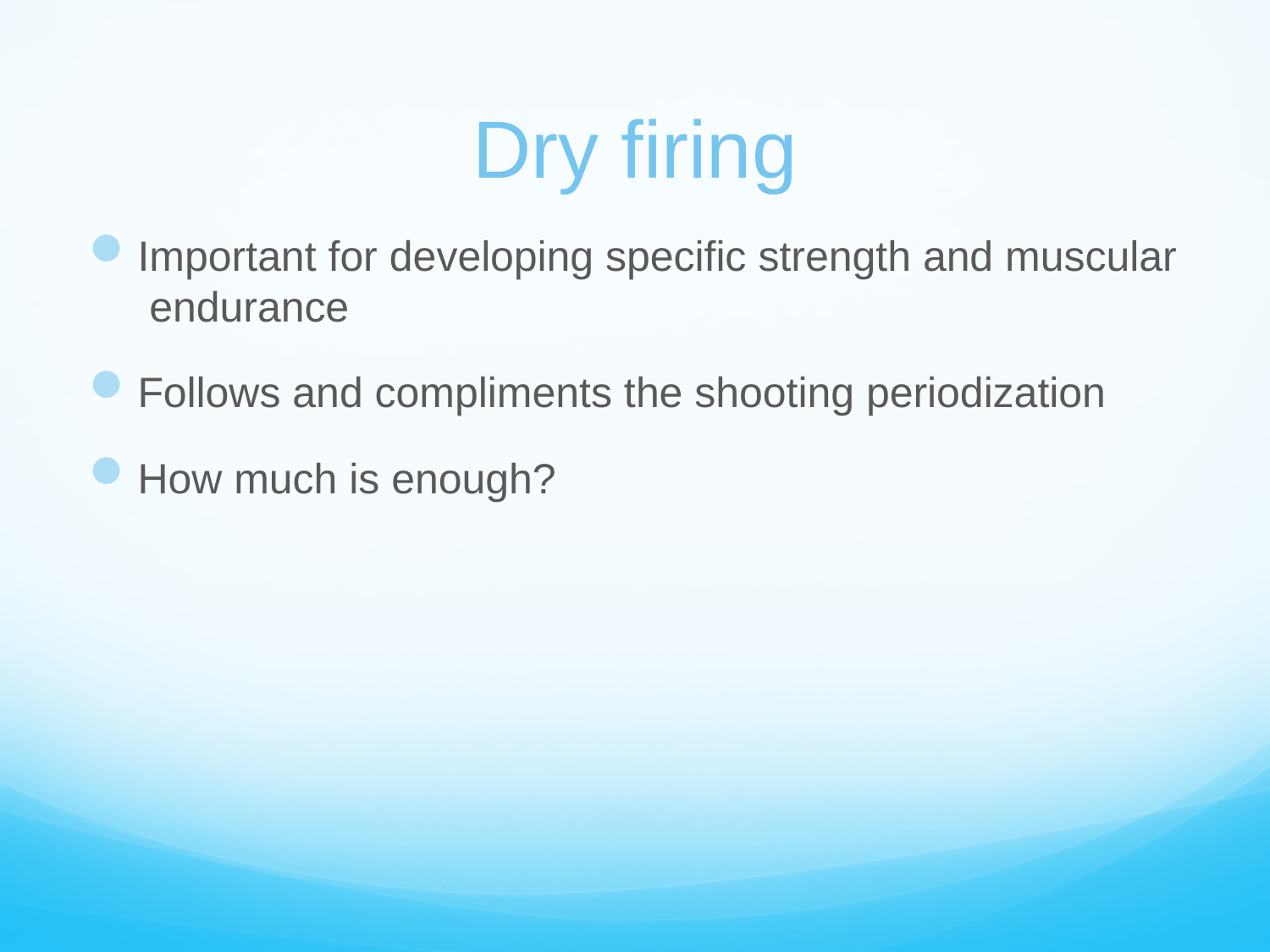

# Dry firing
Important for developing specific strength and muscular  endurance
Follows and compliments the shooting periodization
How much is enough?